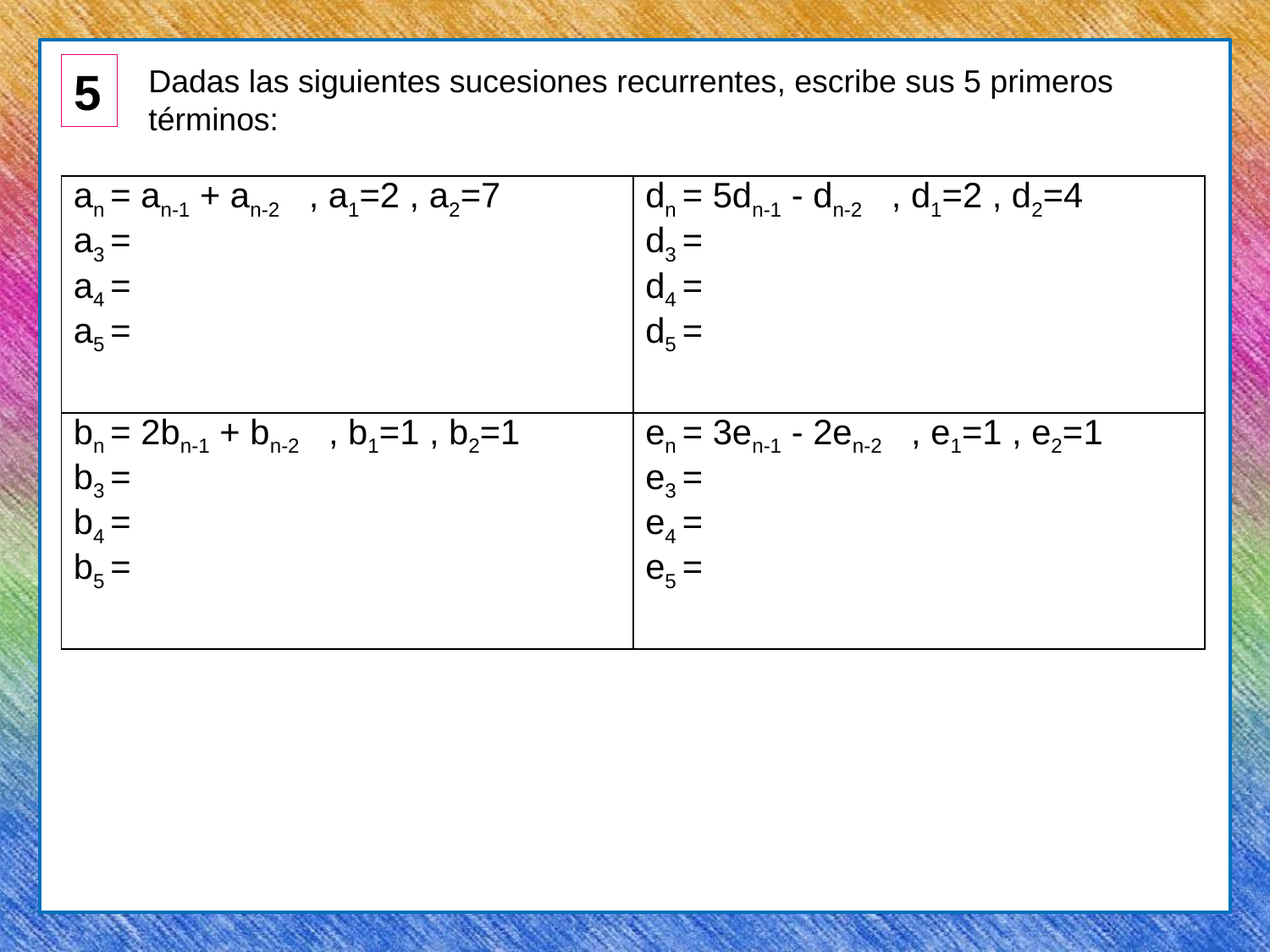

5
Dadas las siguientes sucesiones recurrentes, escribe sus 5 primeros términos:
| an = an-1 + an-2 , a1=2 , a2=7 a3 = a4 = a5 = | dn = 5dn-1 - dn-2 , d1=2 , d2=4 d3 = d4 = d5 = |
| --- | --- |
| bn = 2bn-1 + bn-2 , b1=1 , b2=1 b3 = b4 = b5 = | en = 3en-1 - 2en-2 , e1=1 , e2=1 e3 = e4 = e5 = |